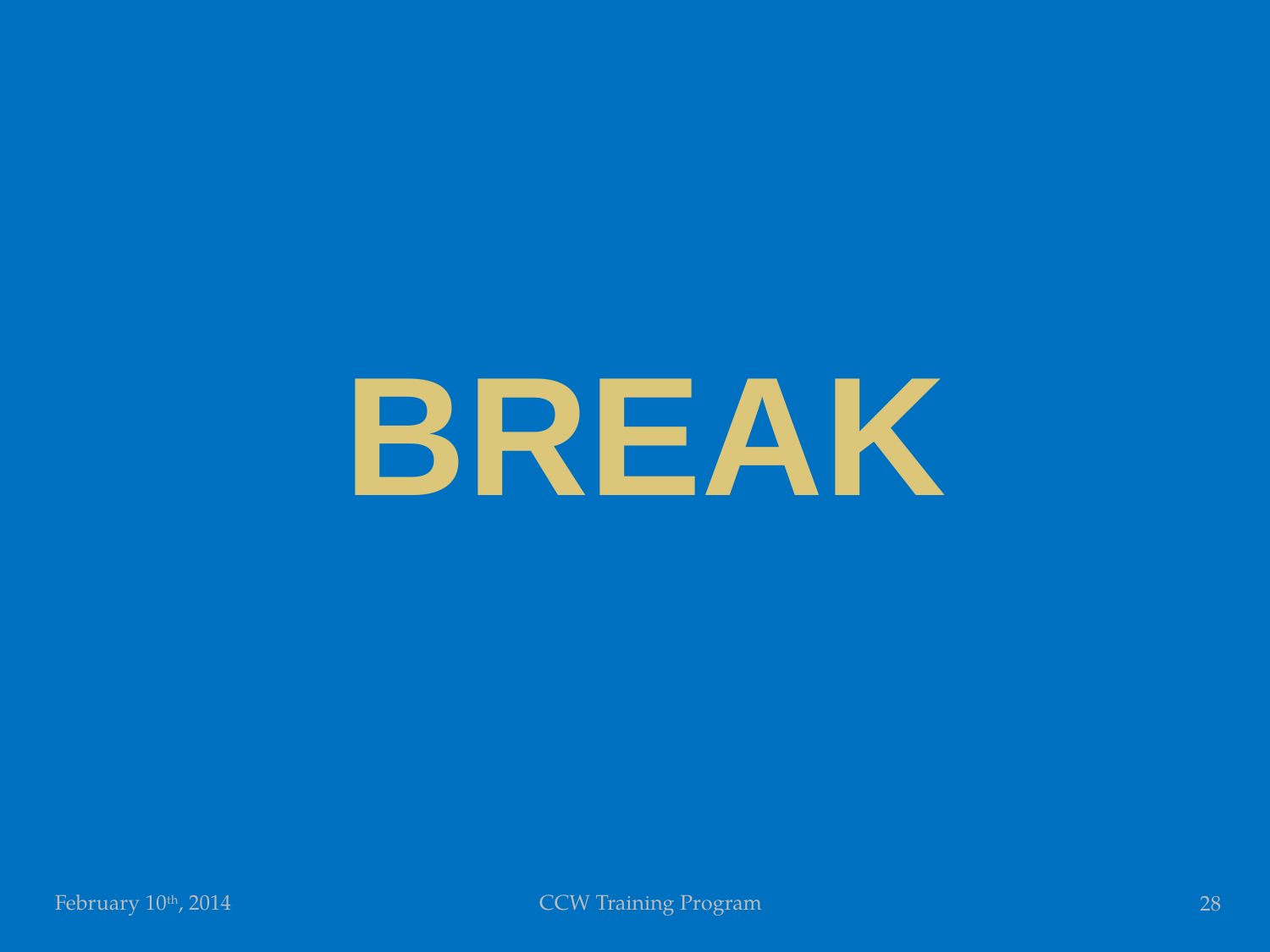

# BREAK
28
February 10th, 2014
CCW Training Program